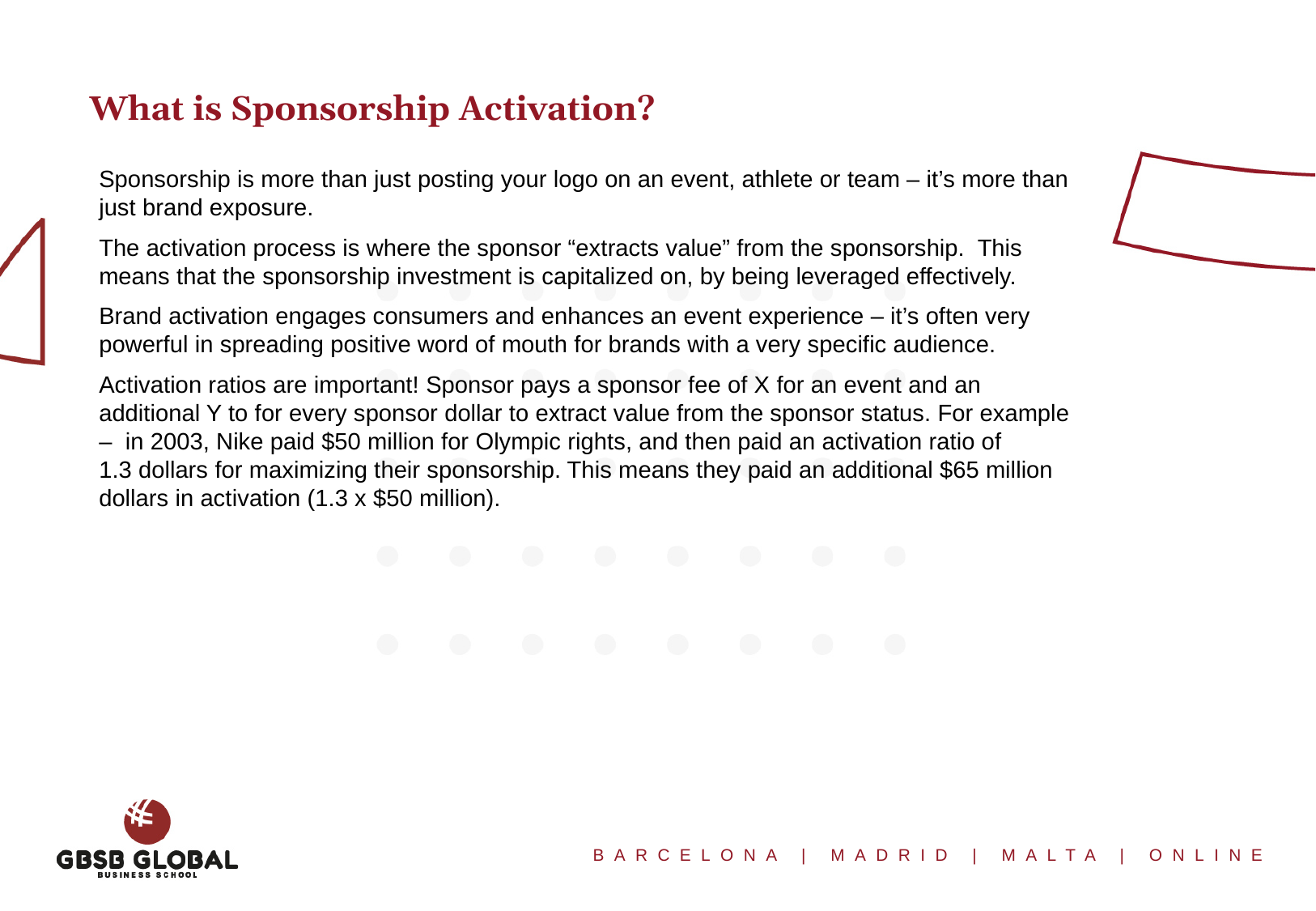

What is Sponsorship Activation?
Sponsorship is more than just posting your logo on an event, athlete or team – it’s more than just brand exposure.
The activation process is where the sponsor “extracts value” from the sponsorship.  This means that the sponsorship investment is capitalized on, by being leveraged effectively.
Brand activation engages consumers and enhances an event experience – it’s often very powerful in spreading positive word of mouth for brands with a very specific audience.
Activation ratios are important! Sponsor pays a sponsor fee of X for an event and an additional Y to for every sponsor dollar to extract value from the sponsor status. For example –  in 2003, Nike paid $50 million for Olympic rights, and then paid an activation ratio of 1.3 dollars for maximizing their sponsorship. This means they paid an additional $65 million dollars in activation (1.3 x $50 million).